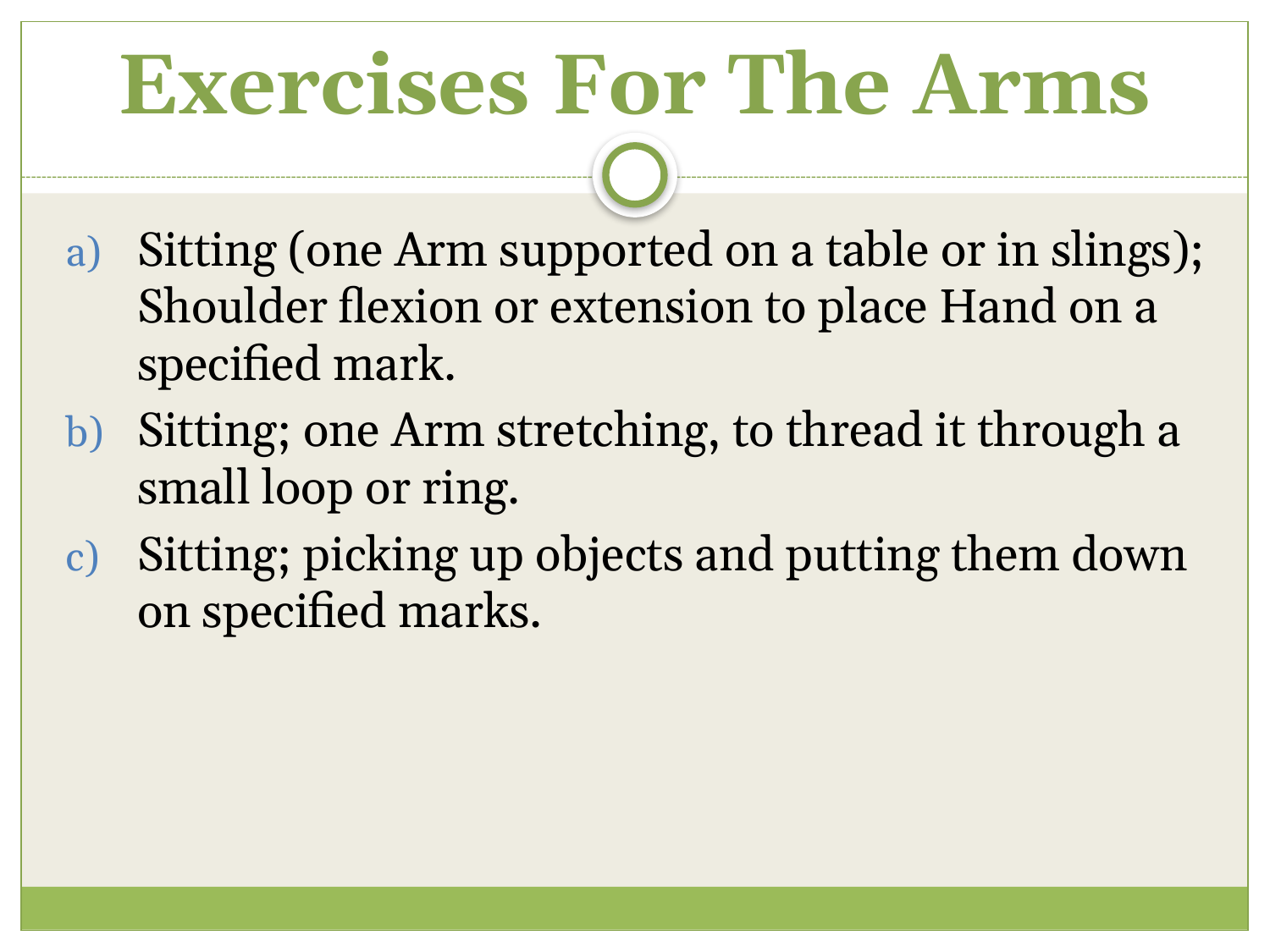

# Exercises For The Arms
Sitting (one Arm supported on a table or in slings); Shoulder flexion or extension to place Hand on a specified mark.
Sitting; one Arm stretching, to thread it through a small loop or ring.
Sitting; picking up objects and putting them down on specified marks.